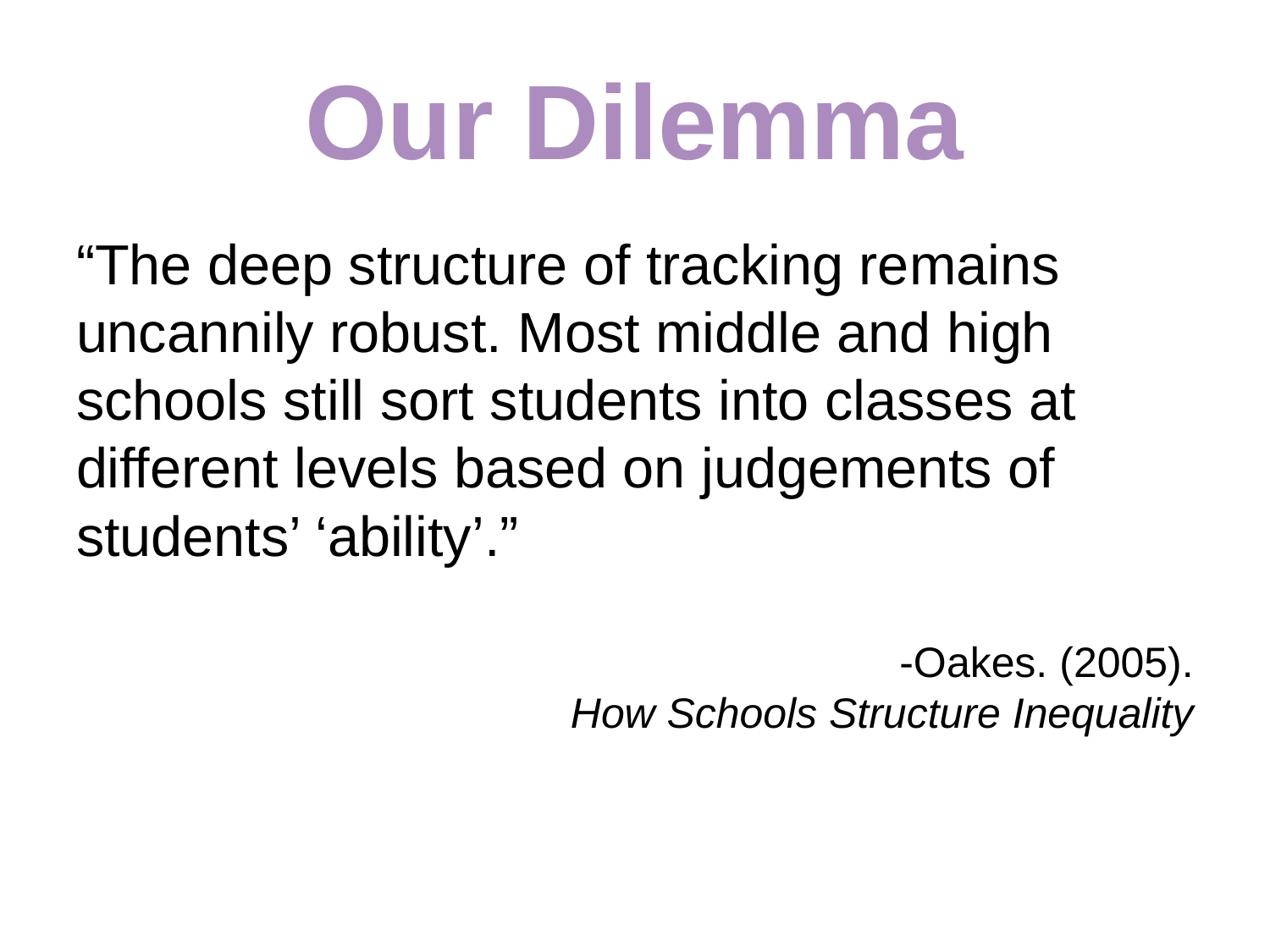

# Our Dilemma
“The deep structure of tracking remains uncannily robust. Most middle and high schools still sort students into classes at different levels based on judgements of students’ ‘ability’.”

-Oakes. (2005).
How Schools Structure Inequality